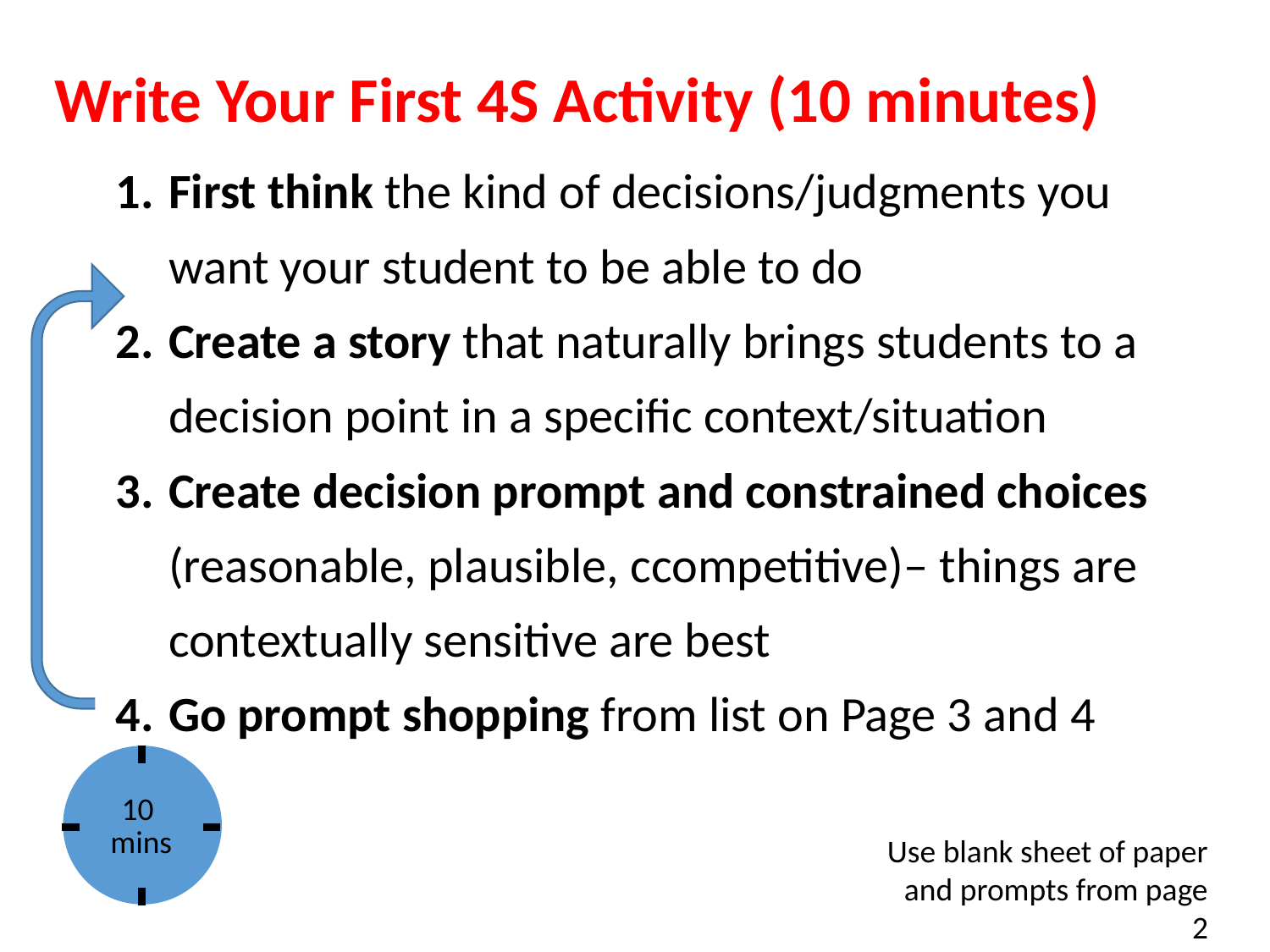

Write Your First 4S Activity (10 minutes)
First think the kind of decisions/judgments you want your student to be able to do
Create a story that naturally brings students to a decision point in a specific context/situation
Create decision prompt and constrained choices (reasonable, plausible, ccompetitive)– things are contextually sensitive are best
Go prompt shopping from list on Page 3 and 4

10
mins

Use blank sheet of paper and prompts from page 2